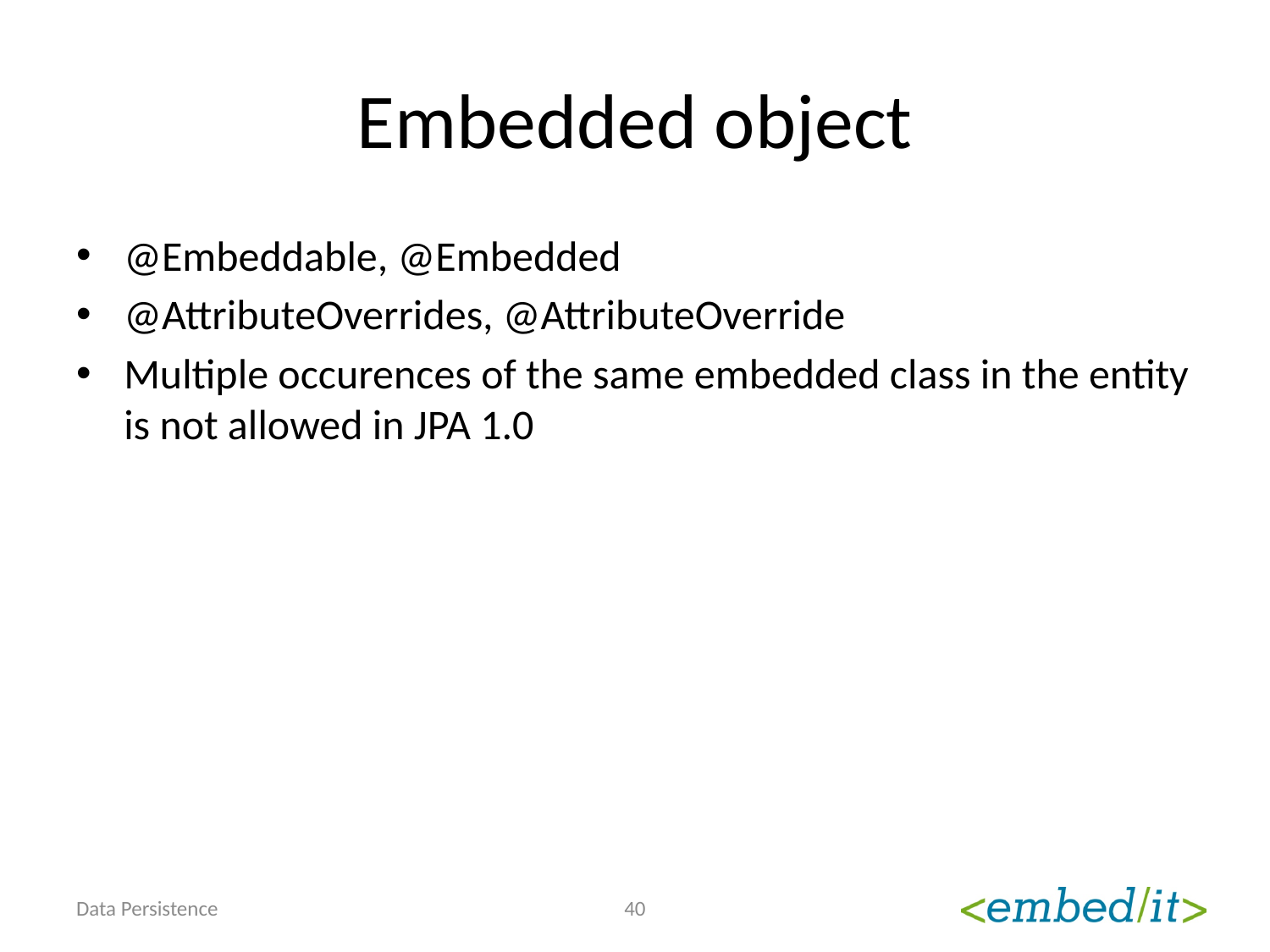

# Embedded object
@Embeddable, @Embedded
@AttributeOverrides, @AttributeOverride
Multiple occurences of the same embedded class in the entity is not allowed in JPA 1.0

Data Persistence
40